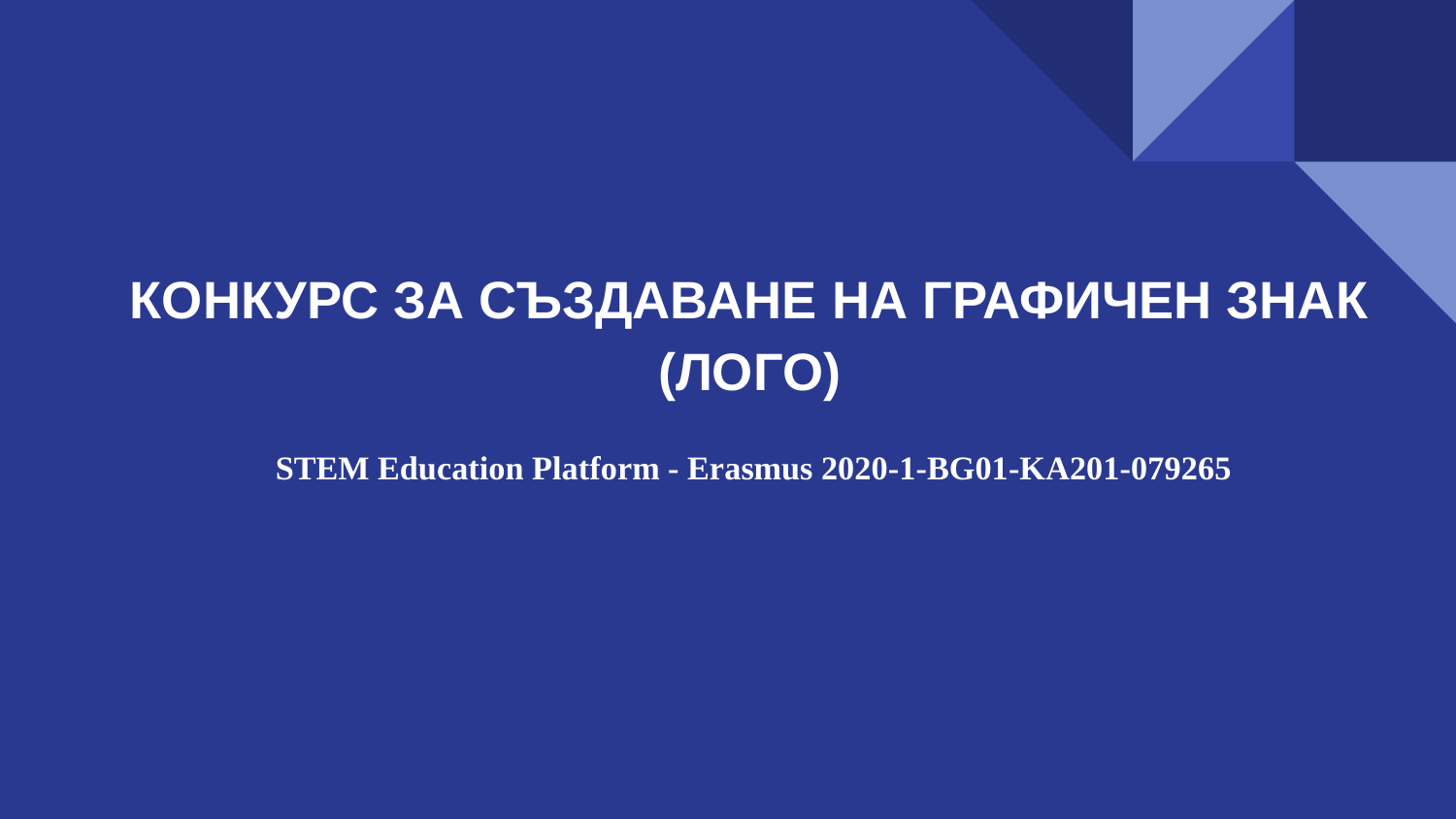

# КОНКУРС ЗА СЪЗДАВАНЕ НА ГРАФИЧЕН ЗНАК (ЛОГО)
 STEM Education Platform - Erasmus 2020-1-BG01-KA201-079265